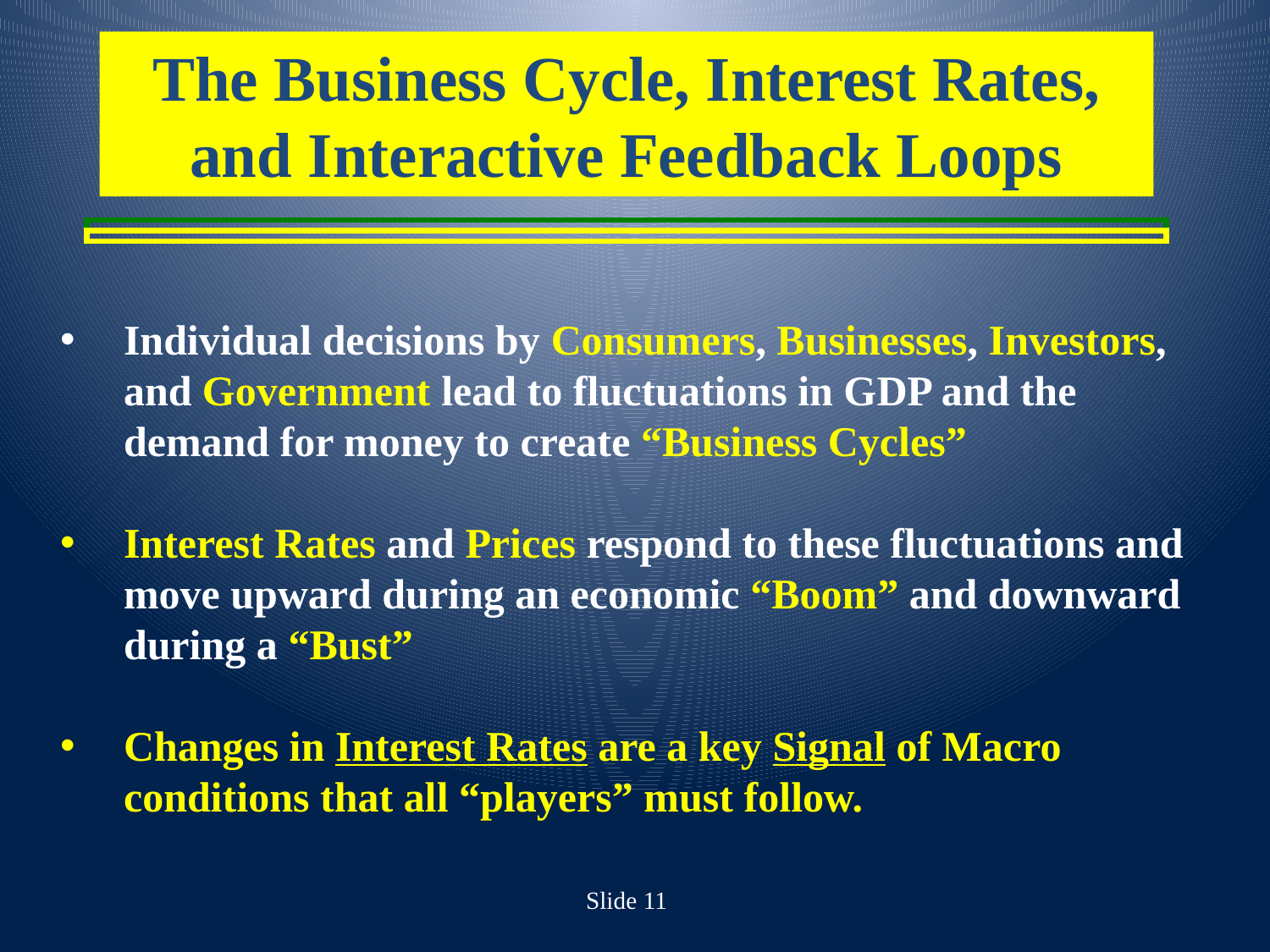

The Business Cycle, Interest Rates, and Interactive Feedback Loops

Individual decisions by Consumers, Businesses, Investors, and Government lead to fluctuations in GDP and the demand for money to create “Business Cycles”

Interest Rates and Prices respond to these fluctuations and move upward during an economic “Boom” and downward during a “Bust”

Changes in Interest Rates are a key Signal of Macro conditions that all “players” must follow.

Slide 11